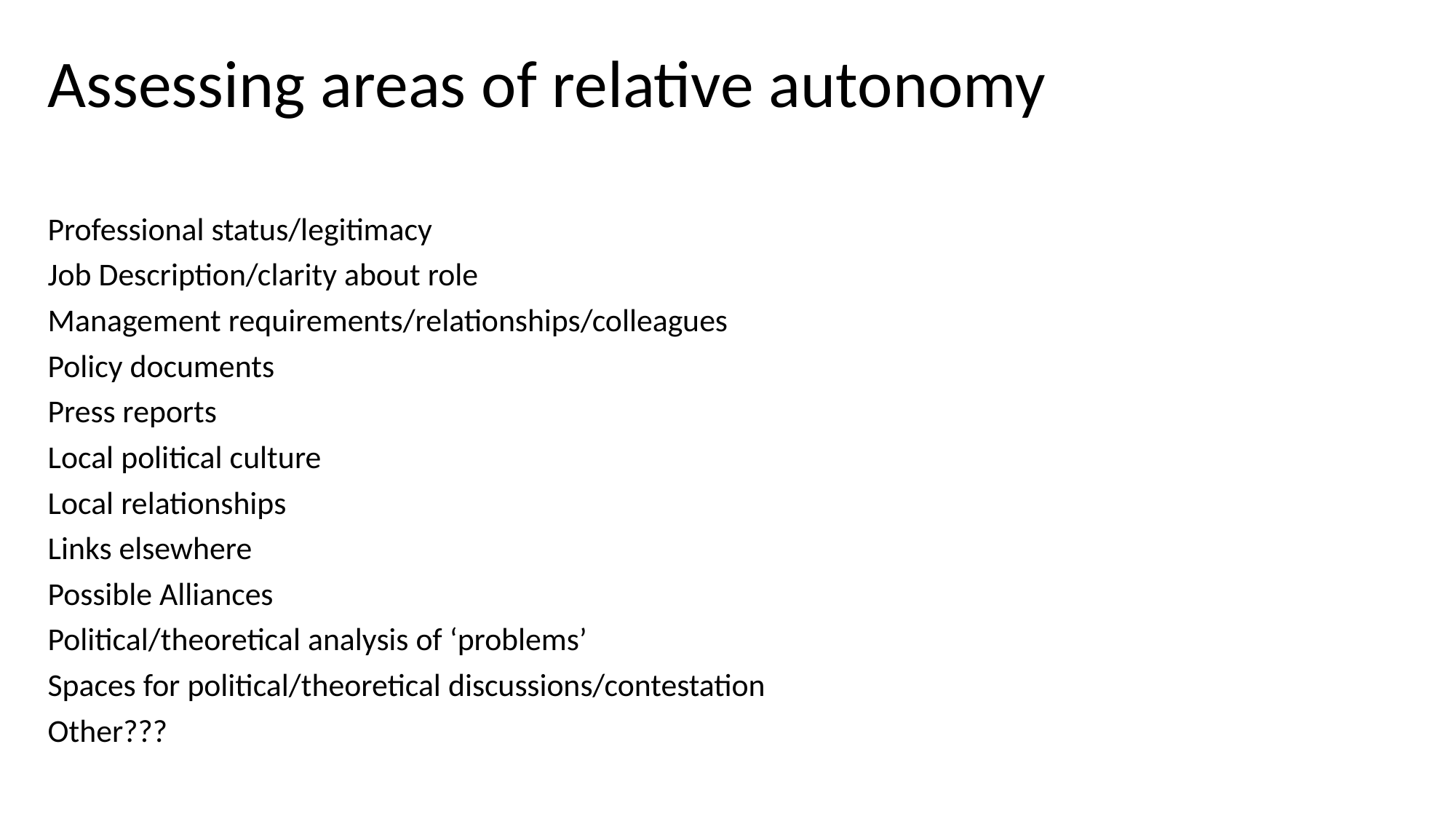

# Assessing areas of relative autonomy

Professional status/legitimacy
Job Description/clarity about role
Management requirements/relationships/colleagues
Policy documents
Press reports
Local political culture
Local relationships
Links elsewhere
Possible Alliances
Political/theoretical analysis of ‘problems’
Spaces for political/theoretical discussions/contestation
Other???